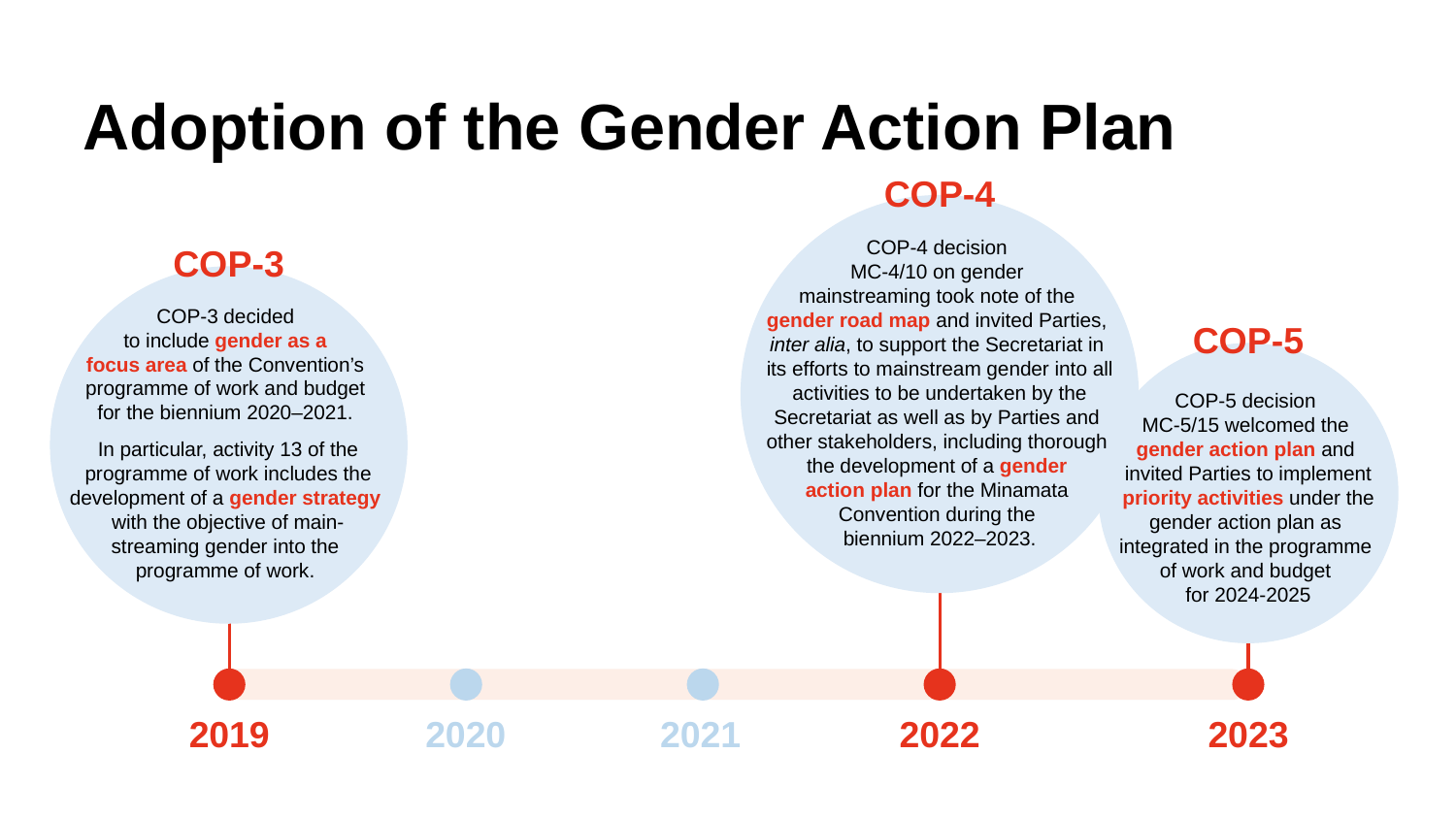

# Adoption of the Gender Action Plan
COP-4

COP-3
COP-4 decision
MC-4/10 on gender
mainstreaming took note of the
gender road map and invited Parties,
inter alia, to support the Secretariat in
its efforts to mainstream gender into all activities to be undertaken by the Secretariat as well as by Parties and
other stakeholders, including thorough
the development of a gender
action plan for the Minamata
Convention during the
biennium 2022‒2023.

COP-3 decided
to include gender as a
focus area of the Convention’s
programme of work and budget
for the biennium 2020‒2021.

In particular, activity 13 of the programme of work includes the development of a gender strategy
with the objective of main-
streaming gender into the
programme of work.

COP-5

COP-5 decision
MC-5/15 welcomed the
gender action plan and
invited Parties to implement priority activities under the gender action plan as
integrated in the programme
of work and budget
for 2024-2025

2019
2020
2021
2022
2023